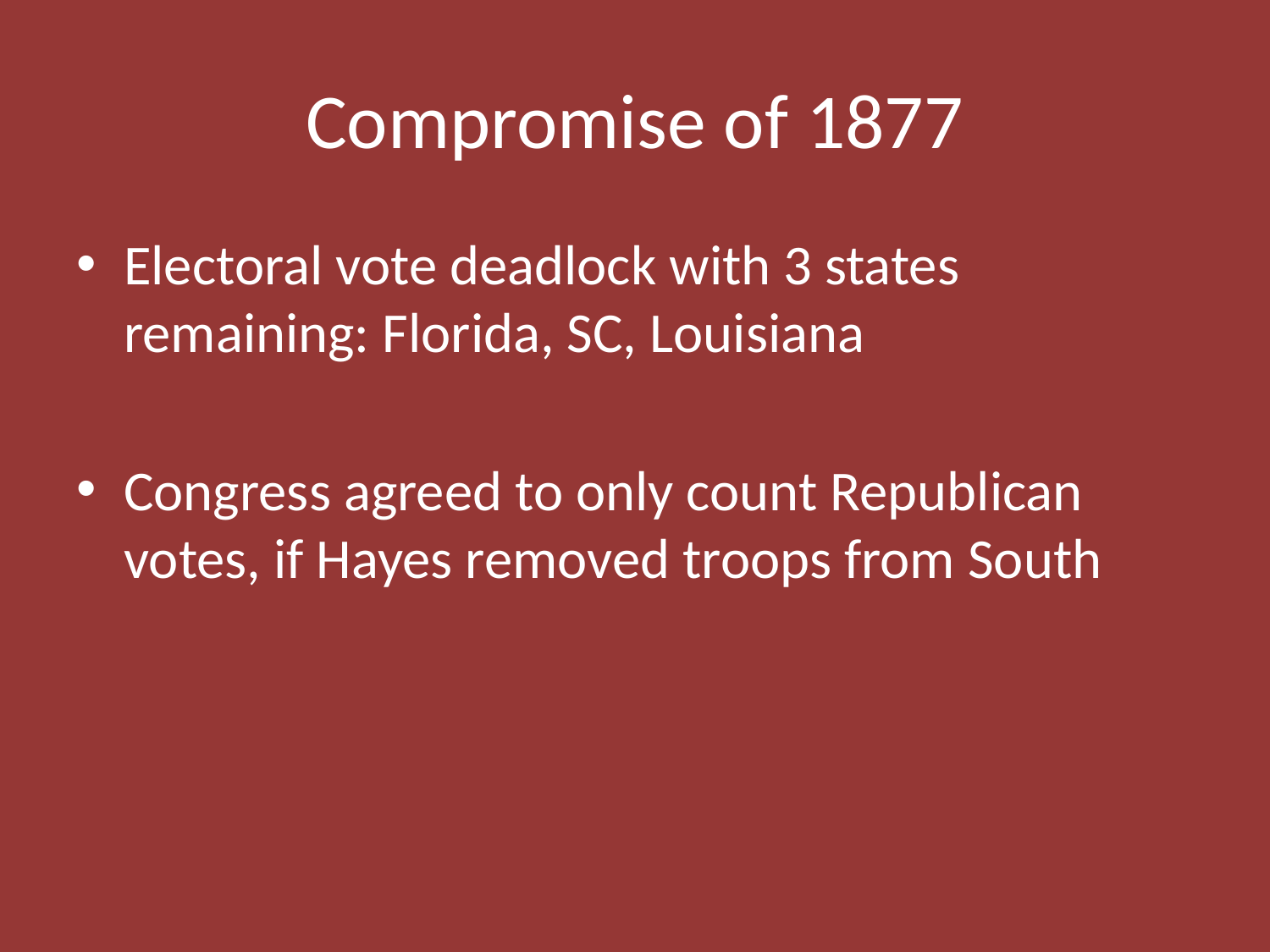

# Compromise of 1877
Electoral vote deadlock with 3 states remaining: Florida, SC, Louisiana

Congress agreed to only count Republican votes, if Hayes removed troops from South